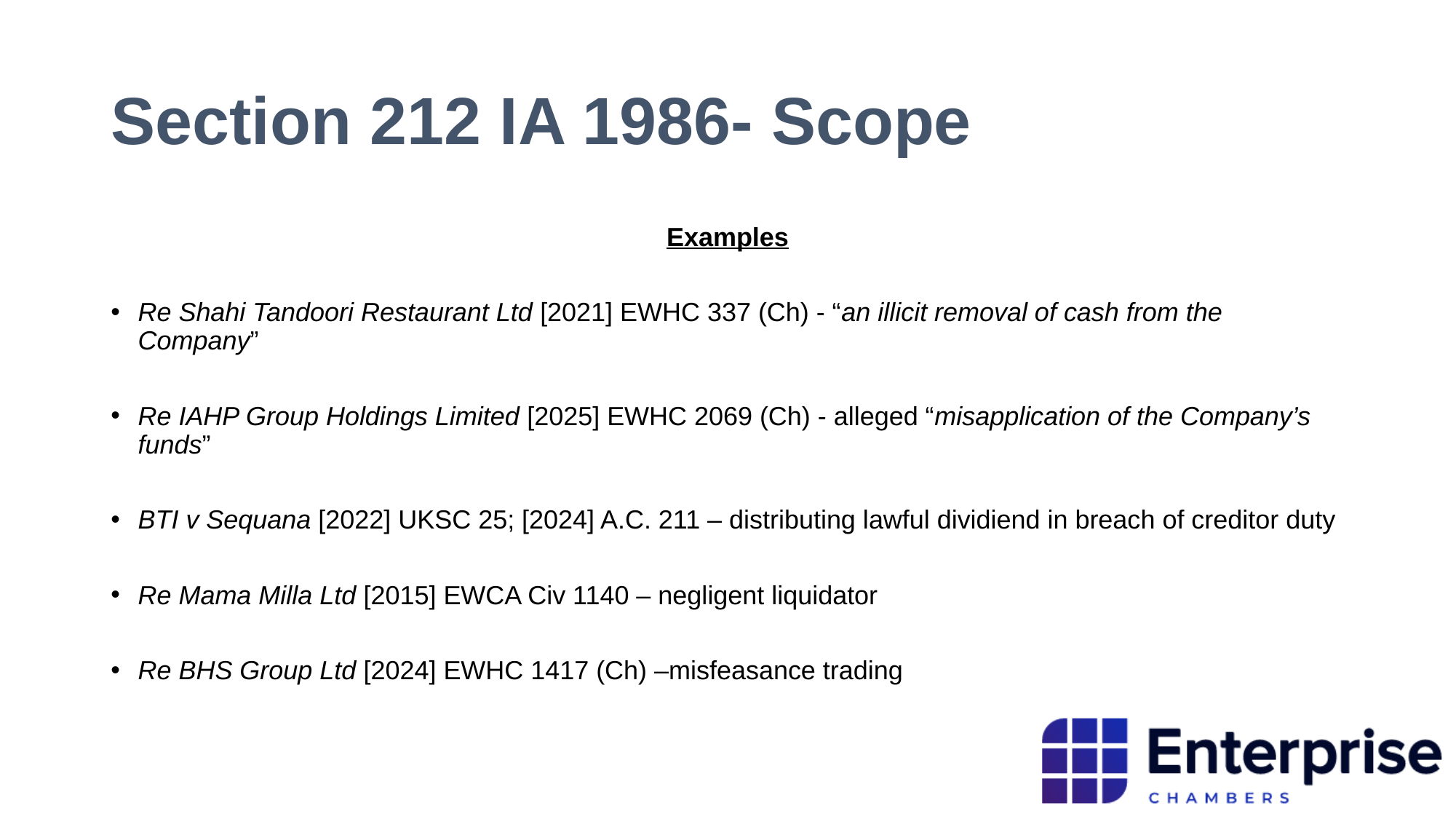

# Section 212 IA 1986- Scope
Examples

Re Shahi Tandoori Restaurant Ltd [2021] EWHC 337 (Ch) - “an illicit removal of cash from the Company”

Re IAHP Group Holdings Limited [2025] EWHC 2069 (Ch) - alleged “misapplication of the Company’s funds”

BTI v Sequana [2022] UKSC 25; [2024] A.C. 211 – distributing lawful dividiend in breach of creditor duty

Re Mama Milla Ltd [2015] EWCA Civ 1140 – negligent liquidator

Re BHS Group Ltd [2024] EWHC 1417 (Ch) –misfeasance trading